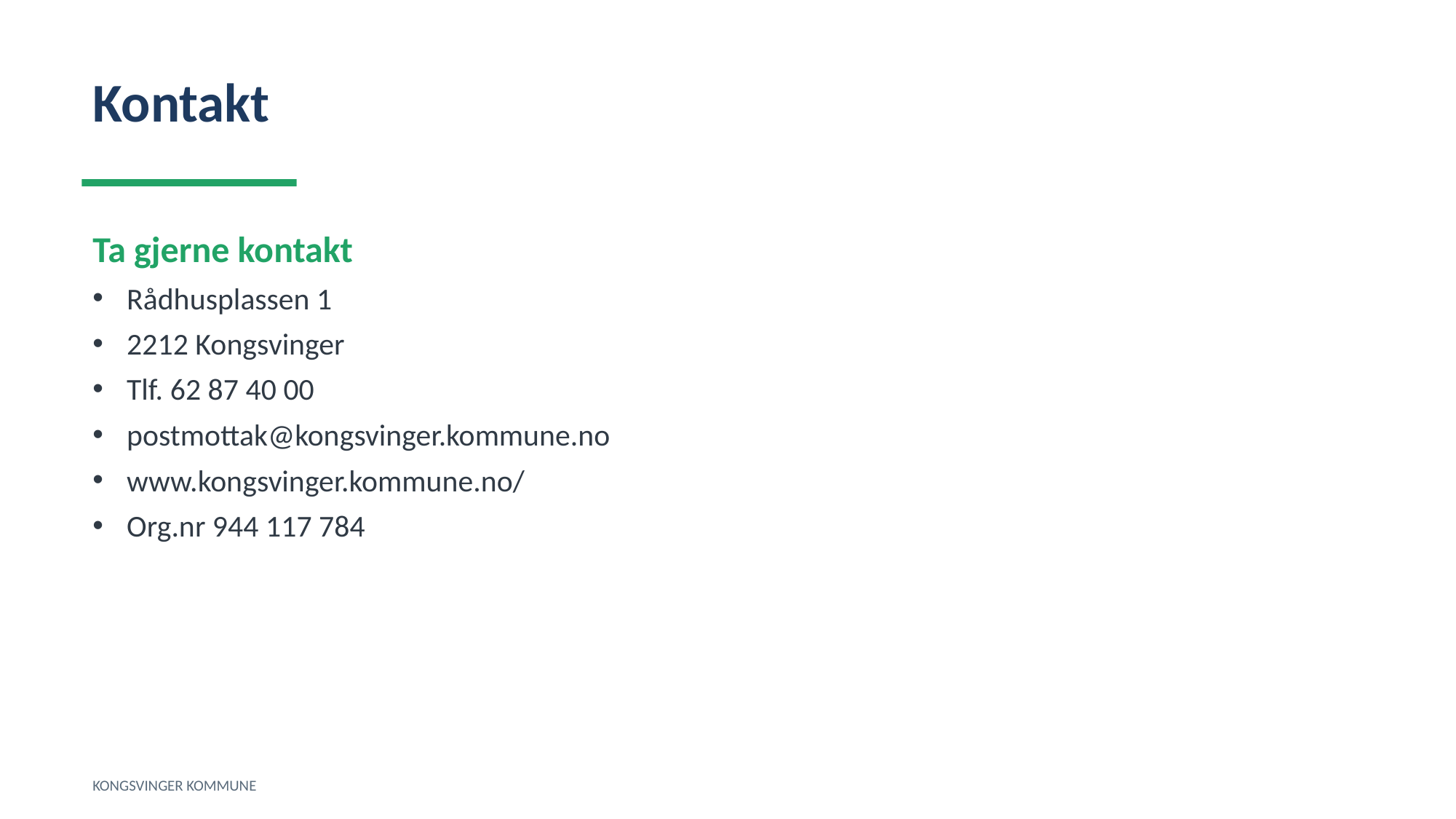

Kontakt

Ta gjerne kontakt
Rådhusplassen 1
2212 Kongsvinger
Tlf. 62 87 40 00
postmottak@kongsvinger.kommune.no
www.kongsvinger.kommune.no/
Org.nr 944 117 784
KONGSVINGER KOMMUNE